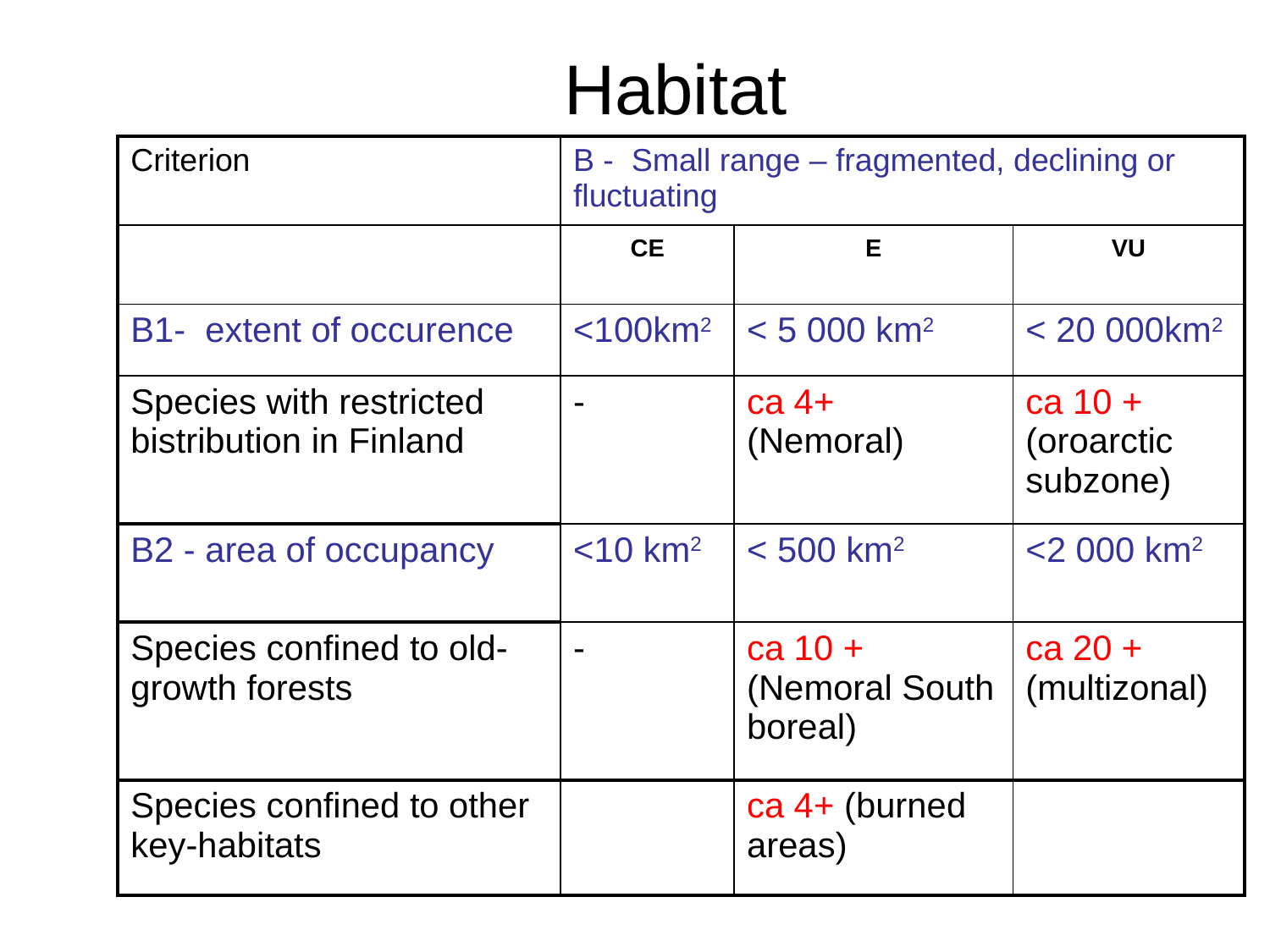

# Habitat
| Criterion | B - Small range – fragmented, declining or fluctuating |  |  |
| --- | --- | --- | --- |
|  | CE | E | VU |
| B1- extent of occurence | <100km2 | < 5 000 km2 | < 20 000km2 |
| Species with restricted bistribution in Finland | - | ca 4+ (Nemoral) | ca 10 + (oroarctic subzone) |
| B2 - area of occupancy | <10 km2 | < 500 km2 | <2 000 km2 |
| Species confined to old-growth forests | - | ca 10 + (Nemoral South boreal) | ca 20 + (multizonal) |
| Species confined to other key-habitats |  | ca 4+ (burned areas) |  |